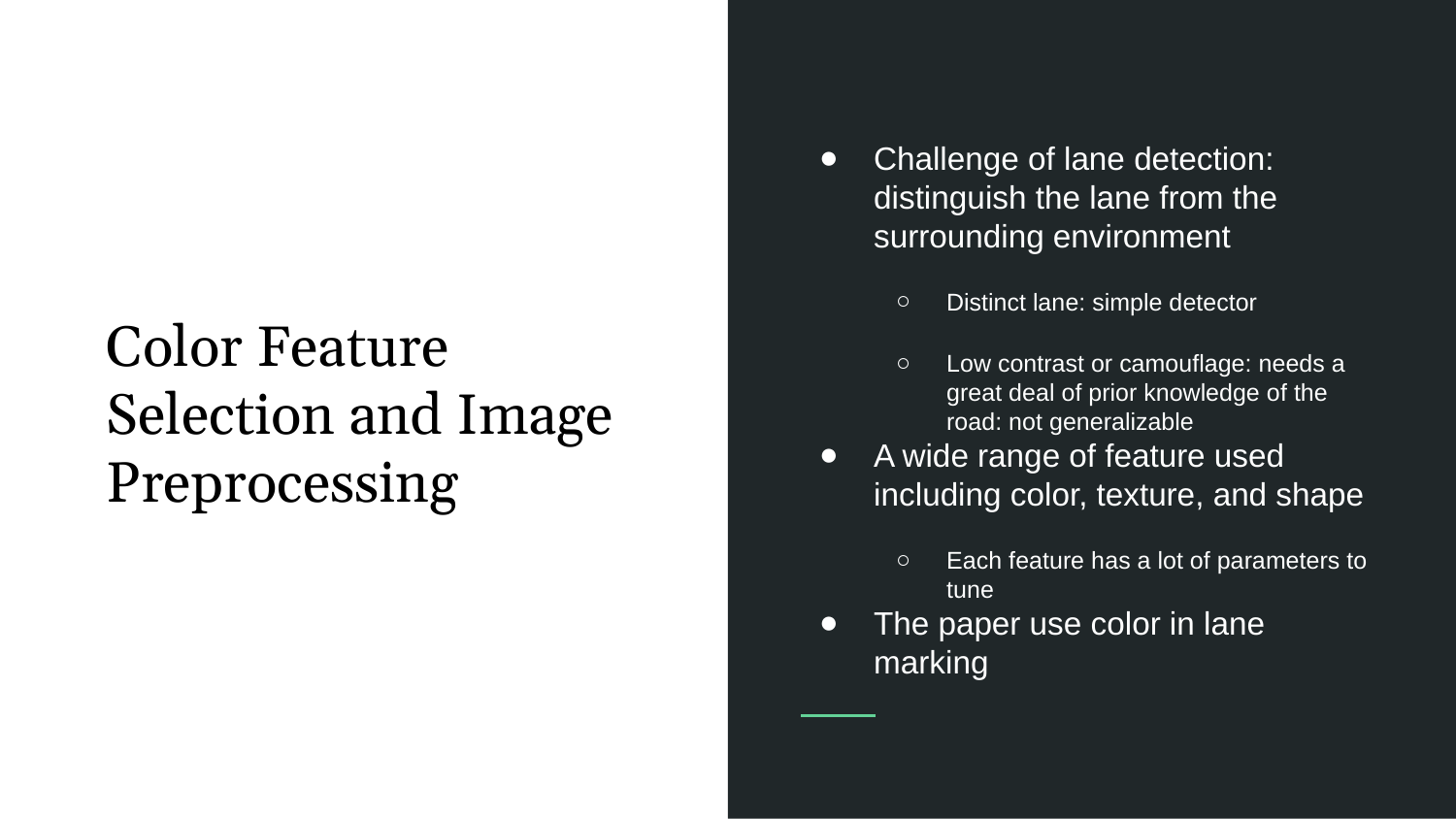

Challenge of lane detection: distinguish the lane from the surrounding environment
Distinct lane: simple detector
Low contrast or camouflage: needs a great deal of prior knowledge of the road: not generalizable
A wide range of feature used including color, texture, and shape
Each feature has a lot of parameters to tune
The paper use color in lane marking
Color Feature Selection and Image Preprocessing